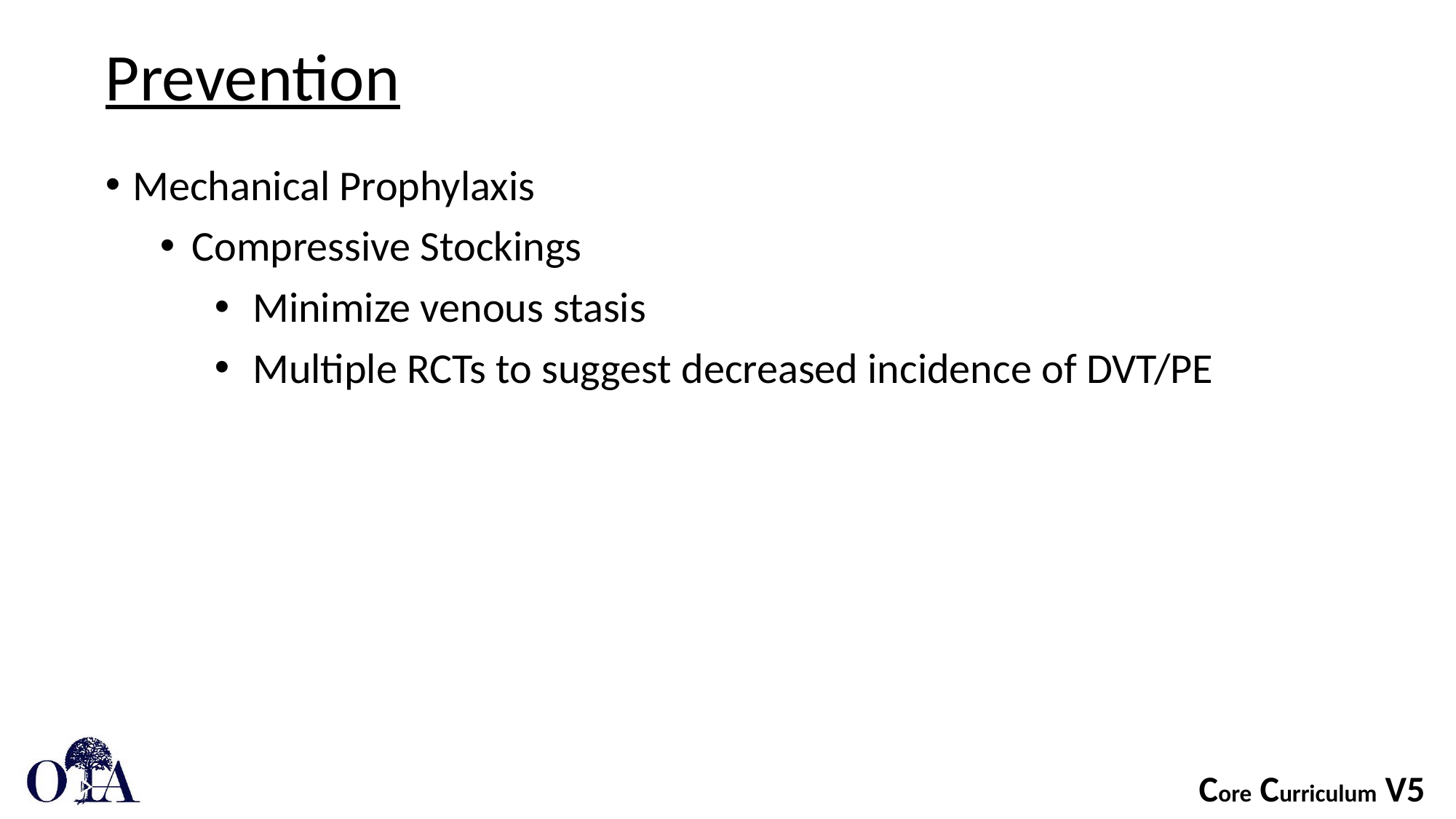

# Prevention
Mechanical Prophylaxis
Compressive Stockings
Minimize venous stasis
Multiple RCTs to suggest decreased incidence of DVT/PE